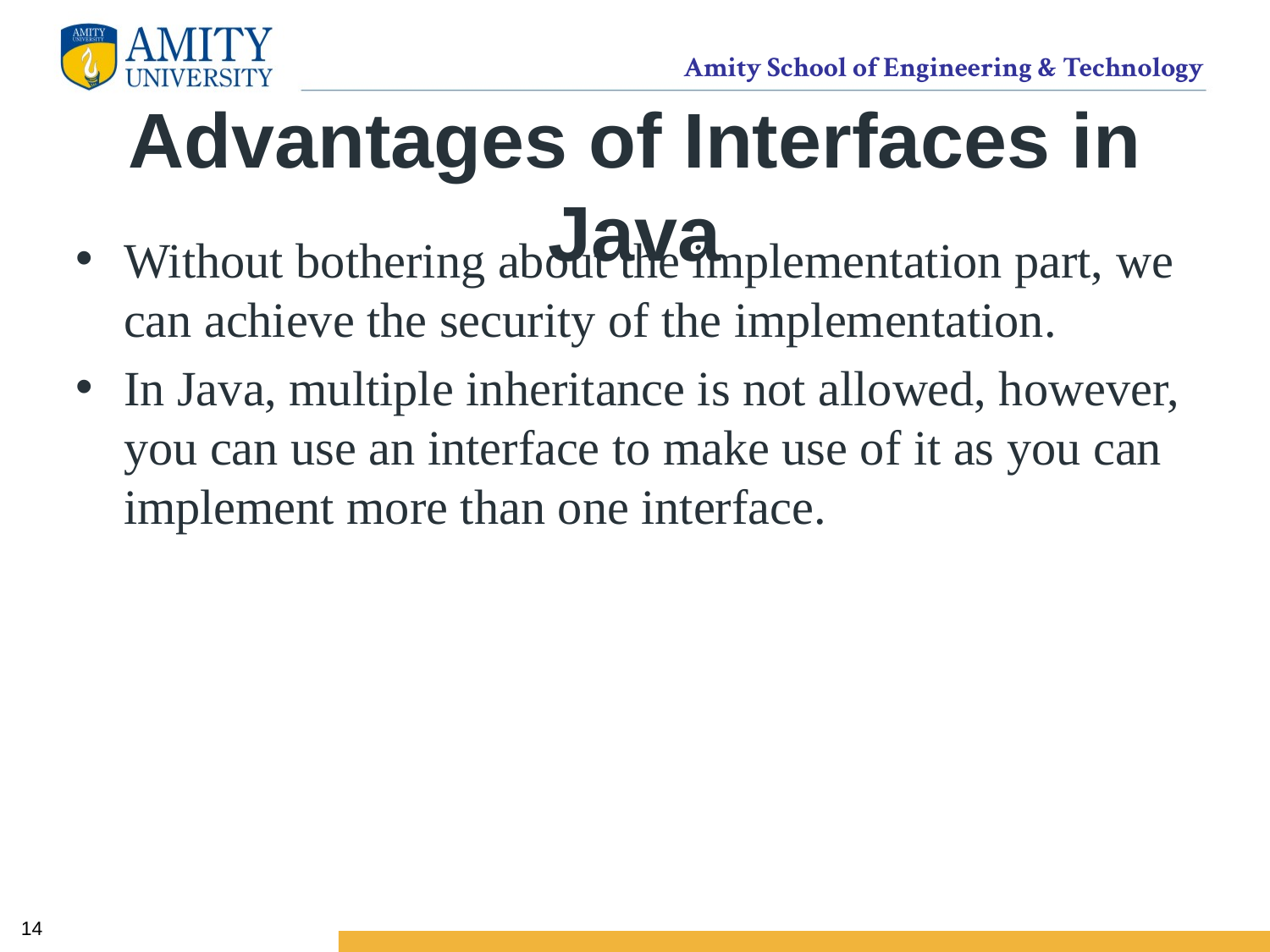

# Advantages of Interfaces in Java
Without bothering about the implementation part, we can achieve the security of the implementation.
In Java, multiple inheritance is not allowed, however, you can use an interface to make use of it as you can implement more than one interface.

14